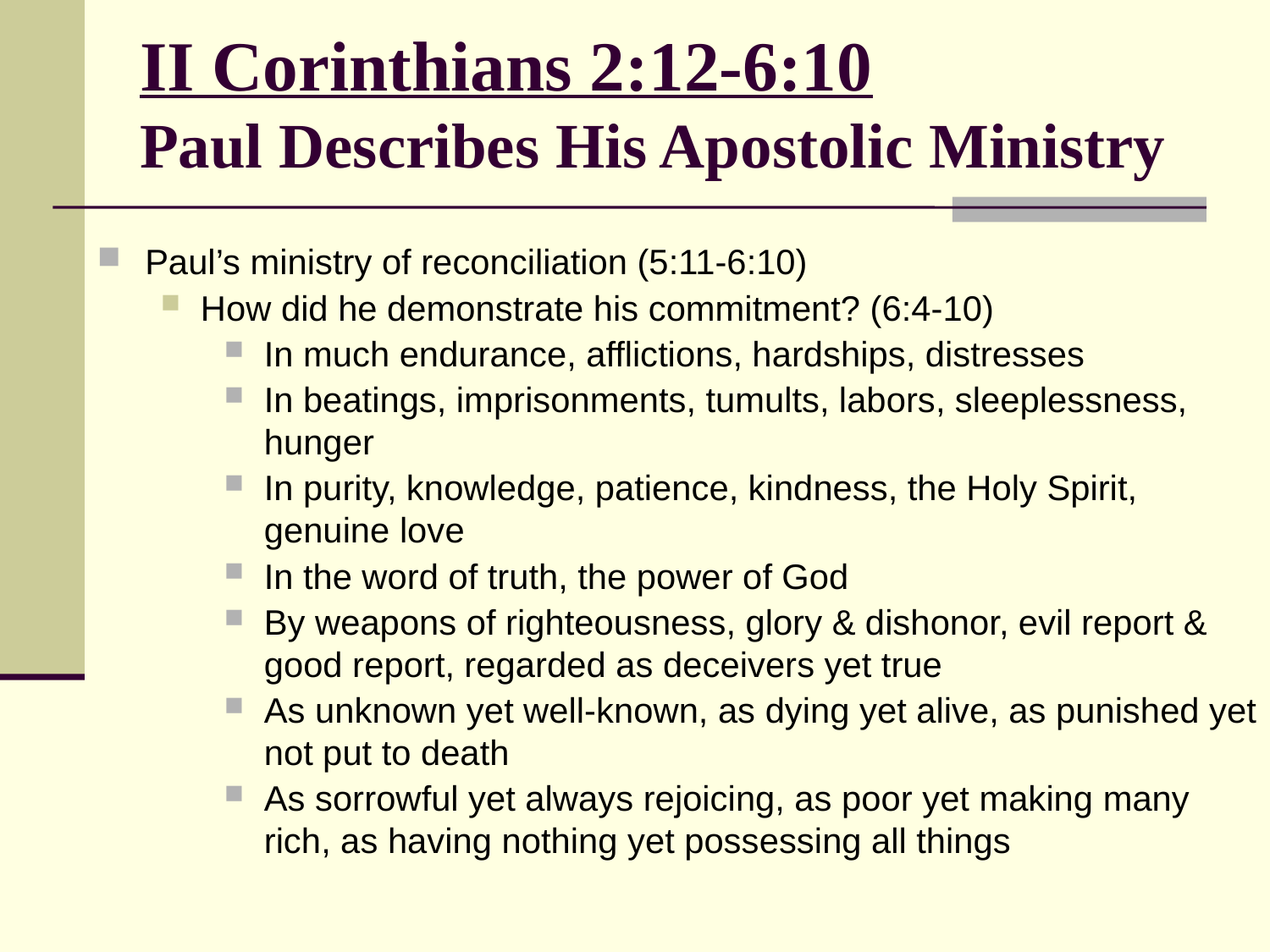

# II Corinthians 2:12-6:10 Paul Describes His Apostolic Ministry
Paul’s ministry of reconciliation (5:11-6:10)
How did he demonstrate his commitment? (6:4-10)
In much endurance, afflictions, hardships, distresses
In beatings, imprisonments, tumults, labors, sleeplessness, hunger
In purity, knowledge, patience, kindness, the Holy Spirit, genuine love
In the word of truth, the power of God
By weapons of righteousness, glory & dishonor, evil report & good report, regarded as deceivers yet true
As unknown yet well-known, as dying yet alive, as punished yet not put to death
As sorrowful yet always rejoicing, as poor yet making many rich, as having nothing yet possessing all things